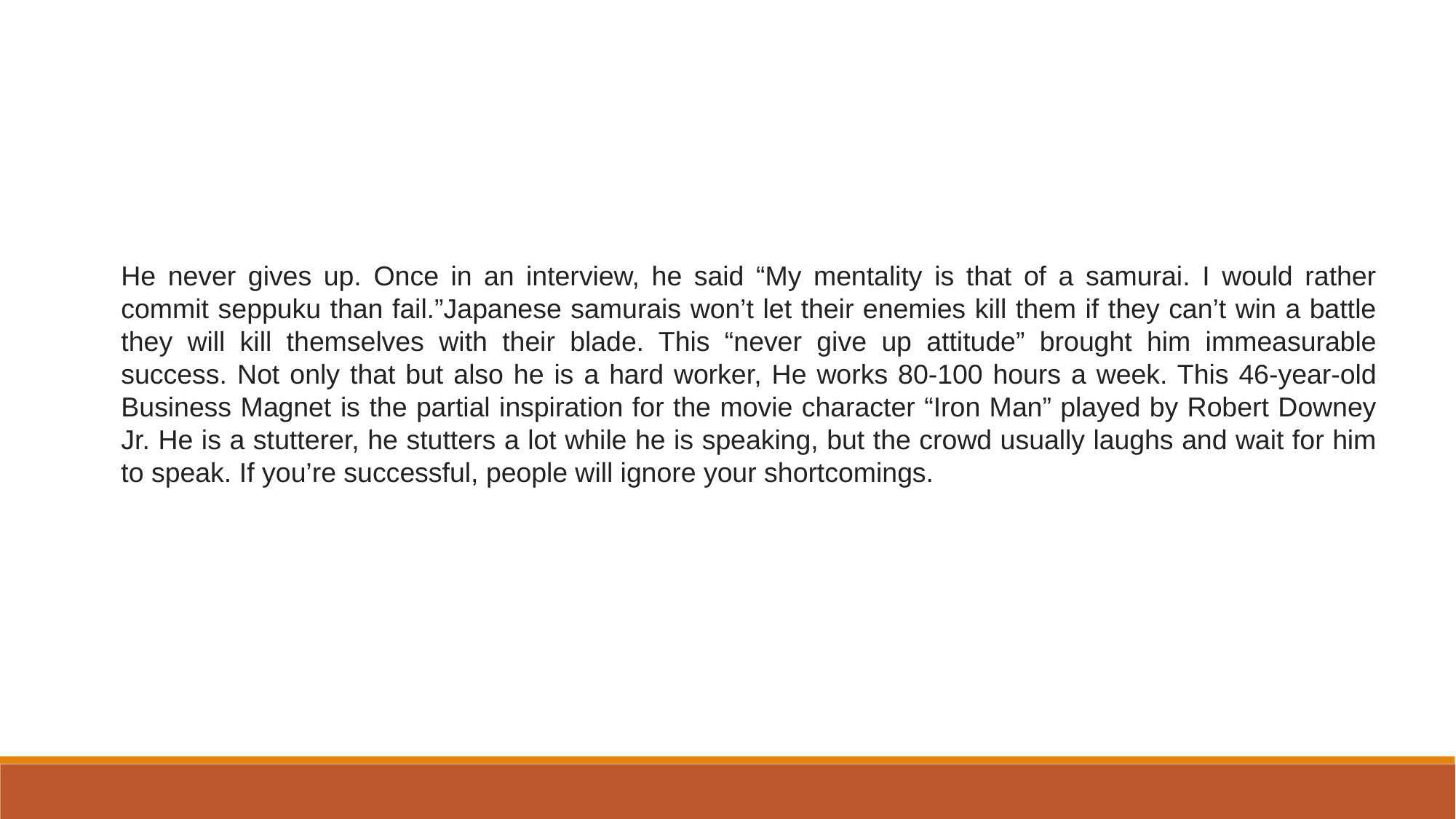

He never gives up. Once in an interview, he said “My mentality is that of a samurai. I would rather commit seppuku than fail.”Japanese samurais won’t let their enemies kill them if they can’t win a battle they will kill themselves with their blade. This “never give up attitude” brought him immeasurable success. Not only that but also he is a hard worker, He works 80-100 hours a week. This 46-year-old Business Magnet is the partial inspiration for the movie character “Iron Man” played by Robert Downey Jr. He is a stutterer, he stutters a lot while he is speaking, but the crowd usually laughs and wait for him to speak. If you’re successful, people will ignore your shortcomings.